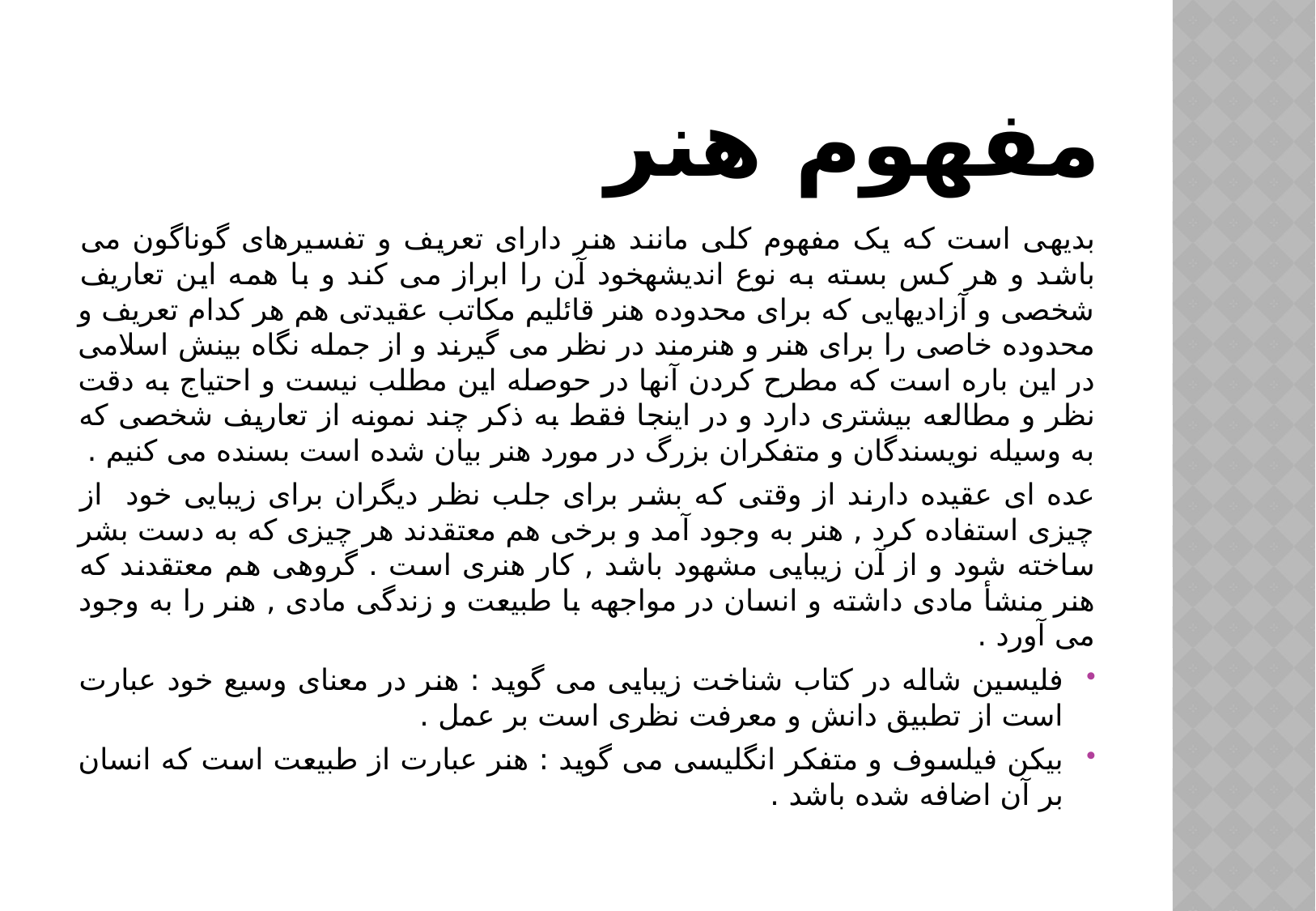

# مفهوم هنر
بدیهی است که یک مفهوم کلی مانند هنر دارای تعریف و تفسیرهای گوناگون می باشد و هر کس بسته به نوع اندیشهخود آن را ابراز می کند و با همه این تعاریف شخصی و آزادیهایی که برای محدوده هنر قائلیم مکاتب عقیدتی هم هر کدام تعریف و محدوده خاصی را برای هنر و هنرمند در نظر می گیرند و از جمله نگاه بینش اسلامی در این باره است که مطرح کردن آنها در حوصله این مطلب نیست و احتیاج به دقت نظر و مطالعه بیشتری دارد و در اینجا فقط به ذکر چند نمونه از تعاریف شخصی که به وسیله نویسندگان و متفکران بزرگ در مورد هنر بیان شده است بسنده می کنیم .
عده ای عقیده دارند از وقتی که بشر برای جلب نظر دیگران برای زیبایی خود  از چیزی استفاده کرد , هنر به وجود آمد و برخی هم معتقدند هر چیزی که به دست بشر ساخته شود و از آن زیبایی مشهود باشد , کار هنری است . گروهی هم معتقدند که هنر منشأ مادی داشته و انسان در مواجهه با طبیعت و زندگی مادی , هنر را به وجود می آورد .
فلیسین شاله در کتاب شناخت زیبایی می گوید : هنر در معنای وسیع خود عبارت است از تطبیق دانش و معرفت نظری است بر عمل .
بیکن فیلسوف و متفکر انگلیسی می گوید : هنر عبارت از طبیعت است که انسان بر آن اضافه شده باشد .